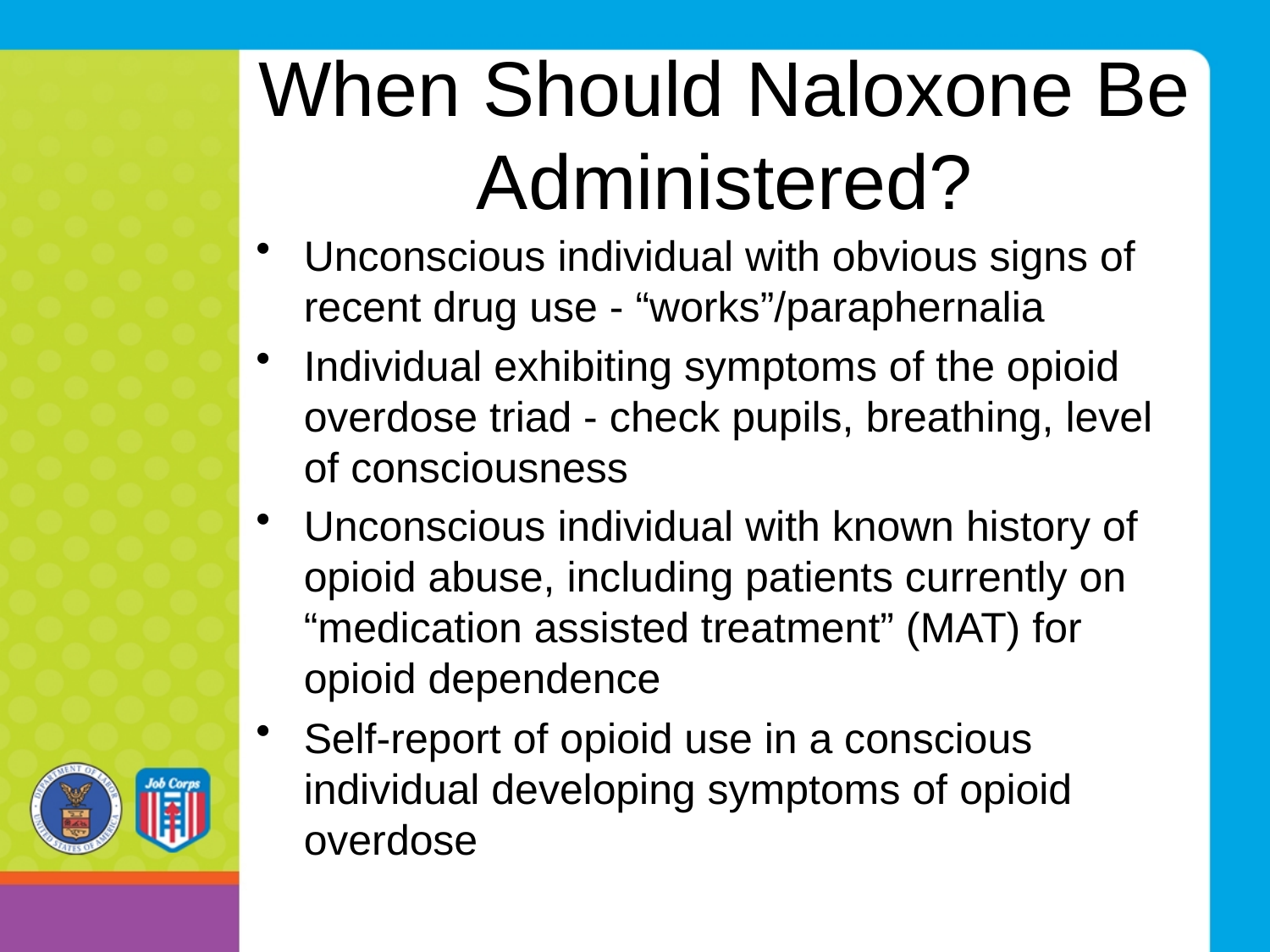

# When Should Naloxone Be Administered?
Unconscious individual with obvious signs of recent drug use - “works”/paraphernalia
Individual exhibiting symptoms of the opioid overdose triad - check pupils, breathing, level of consciousness
Unconscious individual with known history of opioid abuse, including patients currently on “medication assisted treatment” (MAT) for opioid dependence
Self-report of opioid use in a conscious individual developing symptoms of opioid overdose